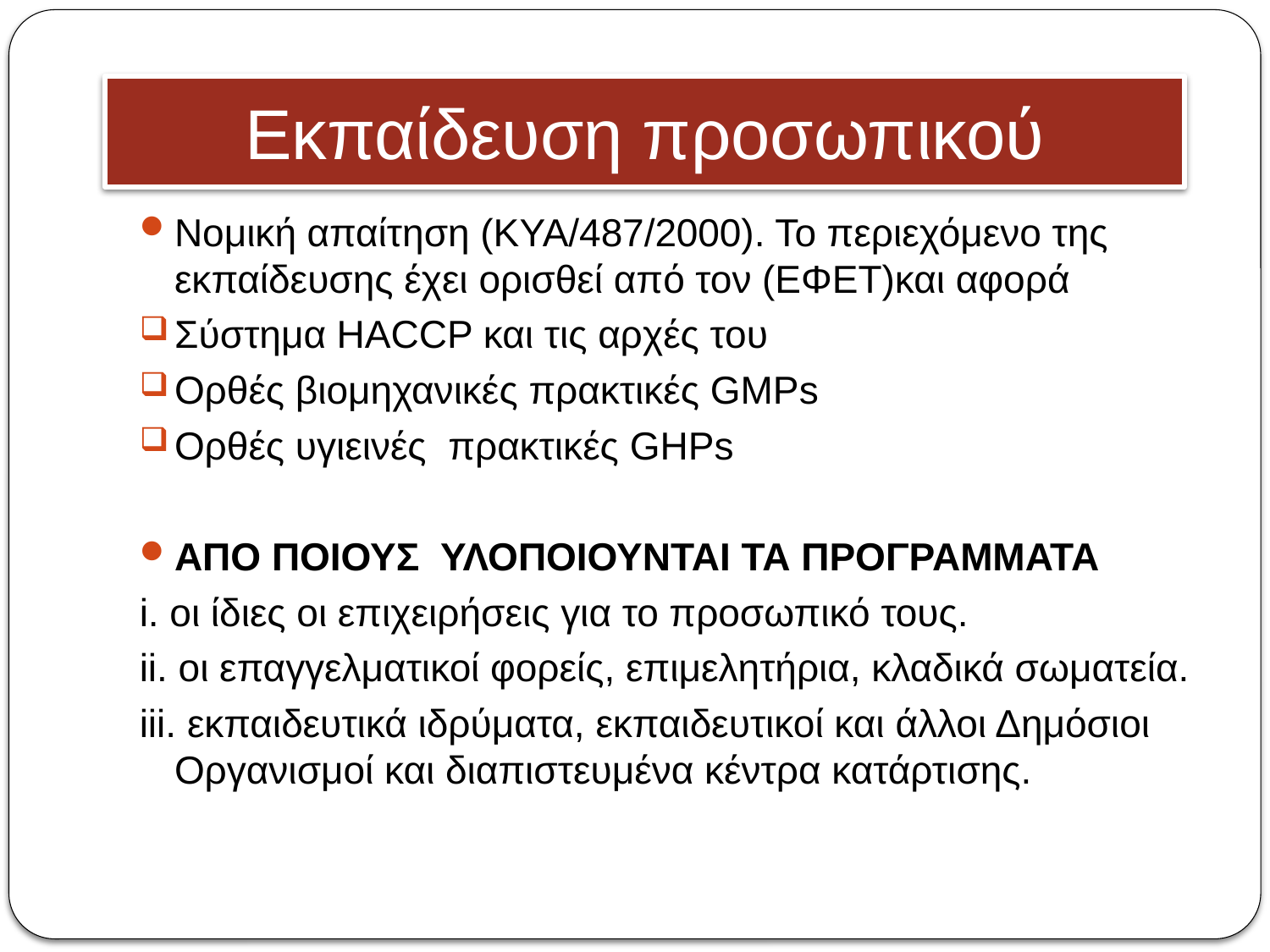

# Εκπαίδευση προσωπικού
Νομική απαίτηση (ΚΥΑ/487/2000). Το περιεχόμενο της εκπαίδευσης έχει ορισθεί από τον (ΕΦΕΤ)και αφορά
Σύστημα HACCP και τις αρχές του
Ορθές βιομηχανικές πρακτικές GMPs
Ορθές υγιεινές  πρακτικές GHPs

ΑΠΟ ΠΟΙΟΥΣ  ΥΛΟΠΟΙΟΥΝΤΑΙ ΤΑ ΠΡΟΓΡΑΜΜΑΤΑ
i. οι ίδιες οι επιχειρήσεις για το προσωπικό τους.
ii. οι επαγγελματικοί φορείς, επιμελητήρια, κλαδικά σωματεία.
iii. εκπαιδευτικά ιδρύματα, εκπαιδευτικοί και άλλοι Δημόσιοι Οργανισμοί και διαπιστευμένα κέντρα κατάρτισης.